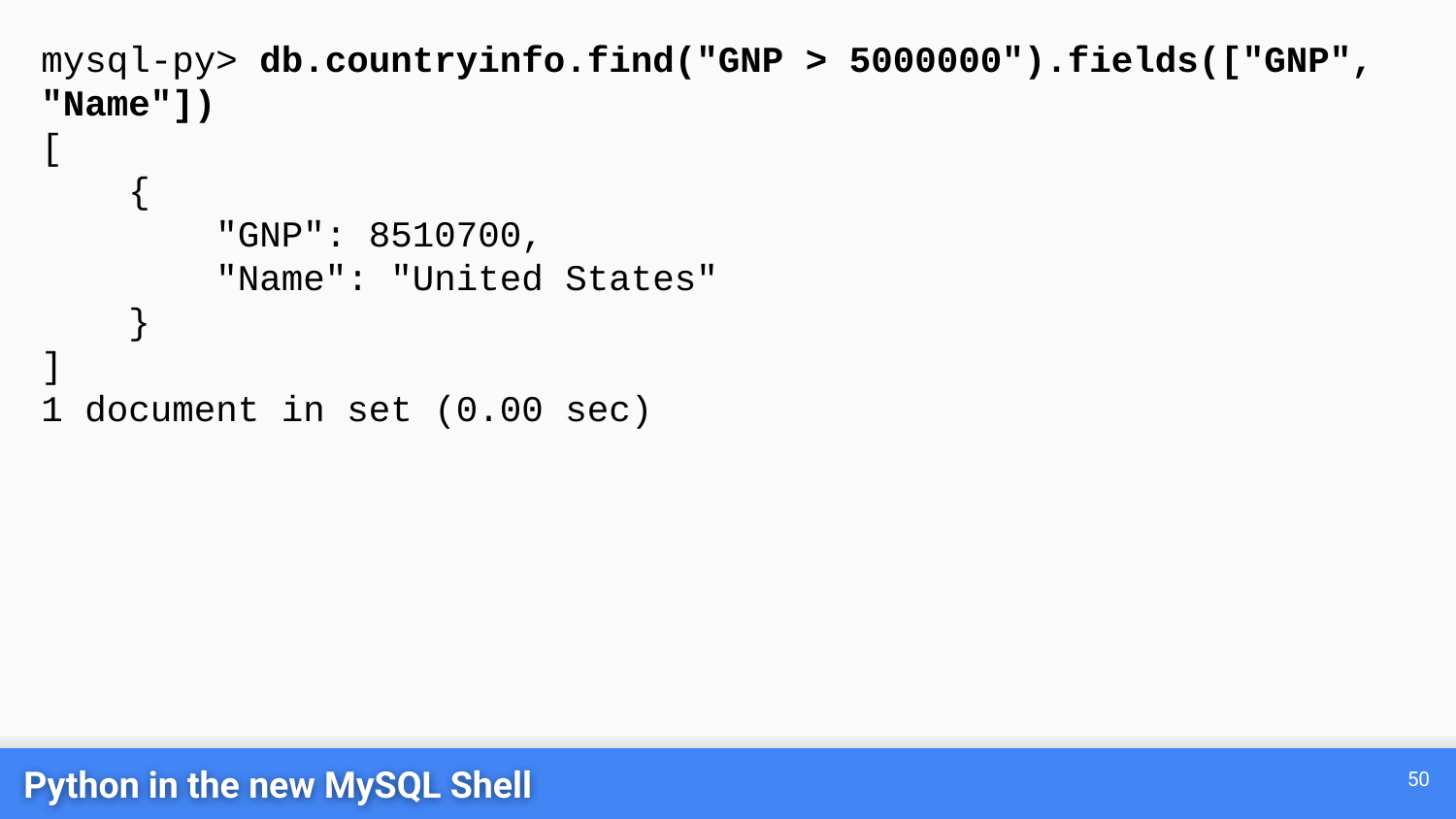

mysql-py> db.countryinfo.find("GNP > 5000000").fields(["GNP", "Name"])
[
    {
        "GNP": 8510700,
        "Name": "United States"
    }
]
1 document in set (0.00 sec)
50
Python in the new MySQL Shell